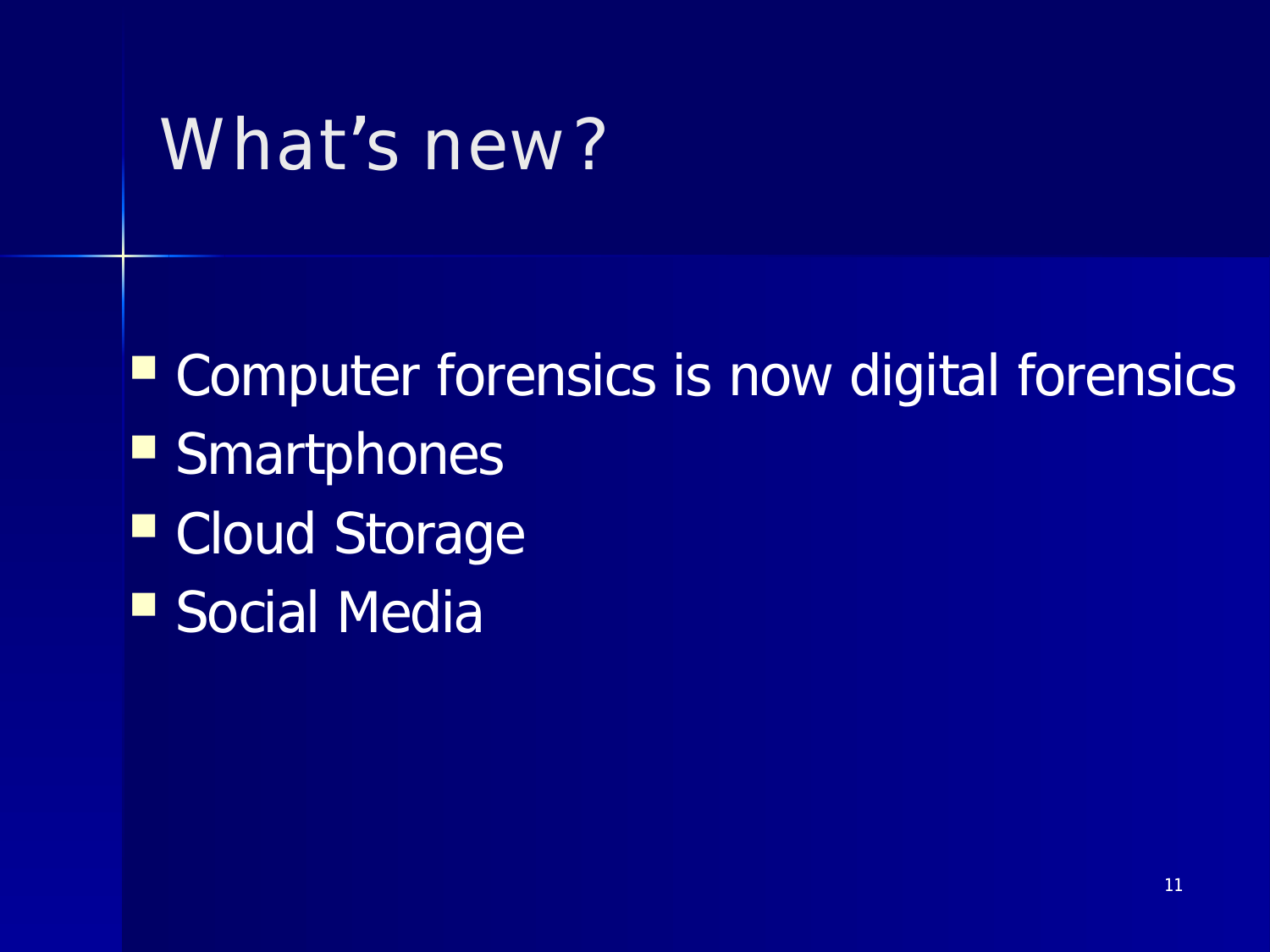

# What’s new?

Computer forensics is now digital forensics
Smartphones
Cloud Storage
Social Media

11